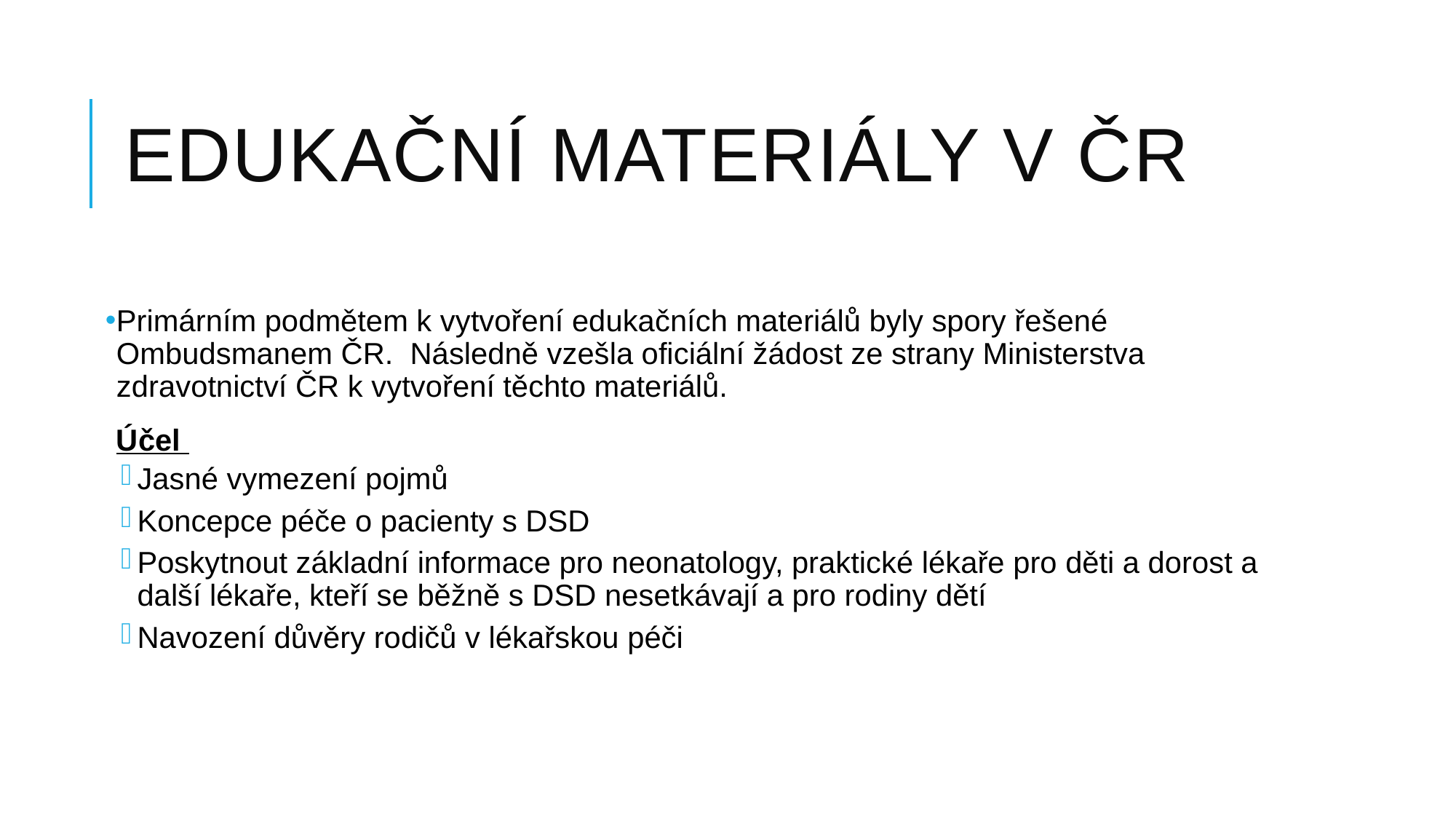

# Edukační materiály v ČR

Primárním podmětem k vytvoření edukačních materiálů byly spory řešené Ombudsmanem ČR.  Následně vzešla oficiální žádost ze strany Ministerstva zdravotnictví ČR k vytvoření těchto materiálů.
Účel
Jasné vymezení pojmů
Koncepce péče o pacienty s DSD
Poskytnout základní informace pro neonatology, praktické lékaře pro děti a dorost a další lékaře, kteří se běžně s DSD nesetkávají a pro rodiny dětí
Navození důvěry rodičů v lékařskou péči